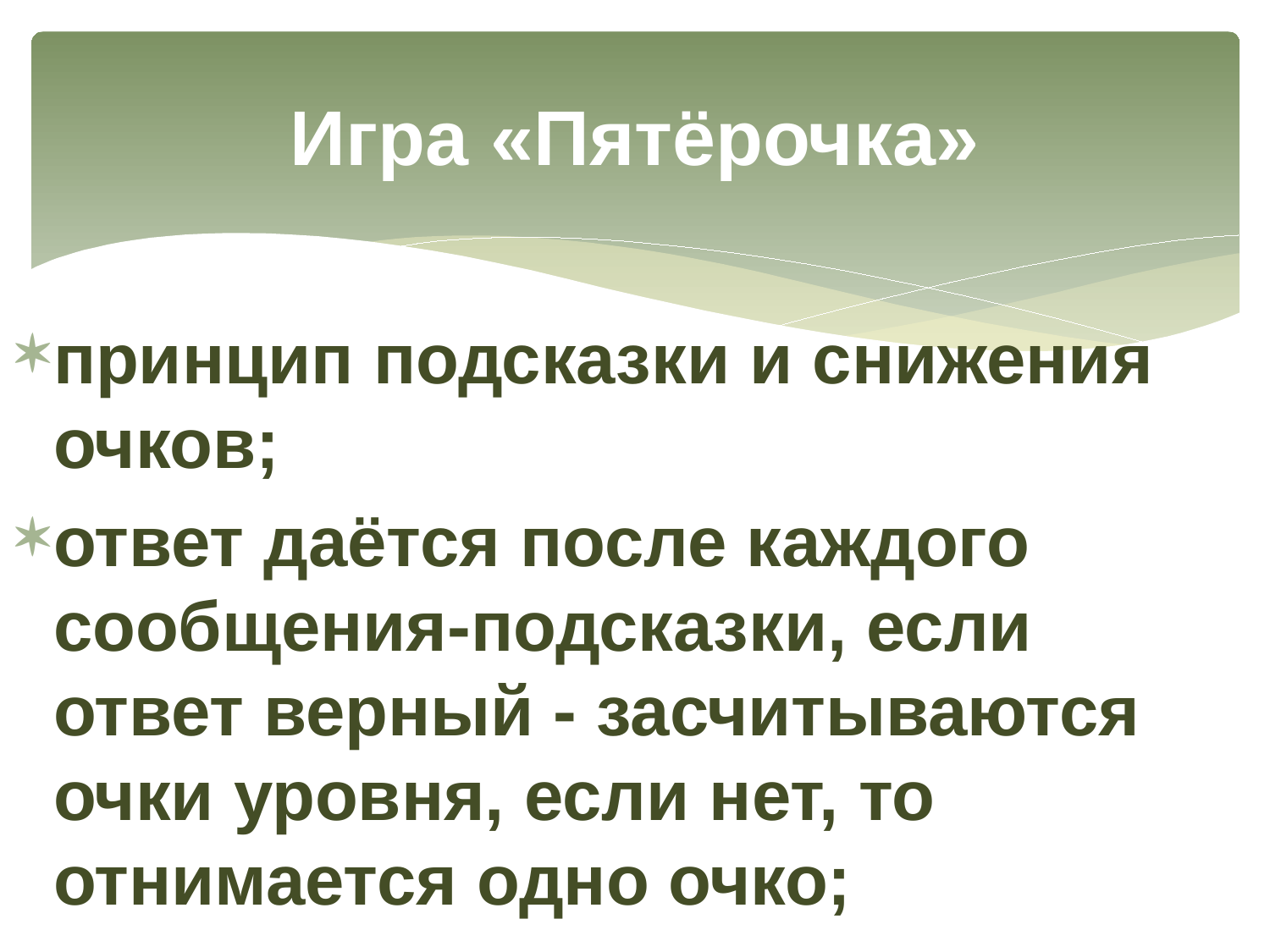

# Игра «Пятёрочка»
принцип подсказки и снижения очков;
ответ даётся после каждого сообщения-подсказки, если ответ верный - засчитываются очки уровня, если нет, то отнимается одно очко;